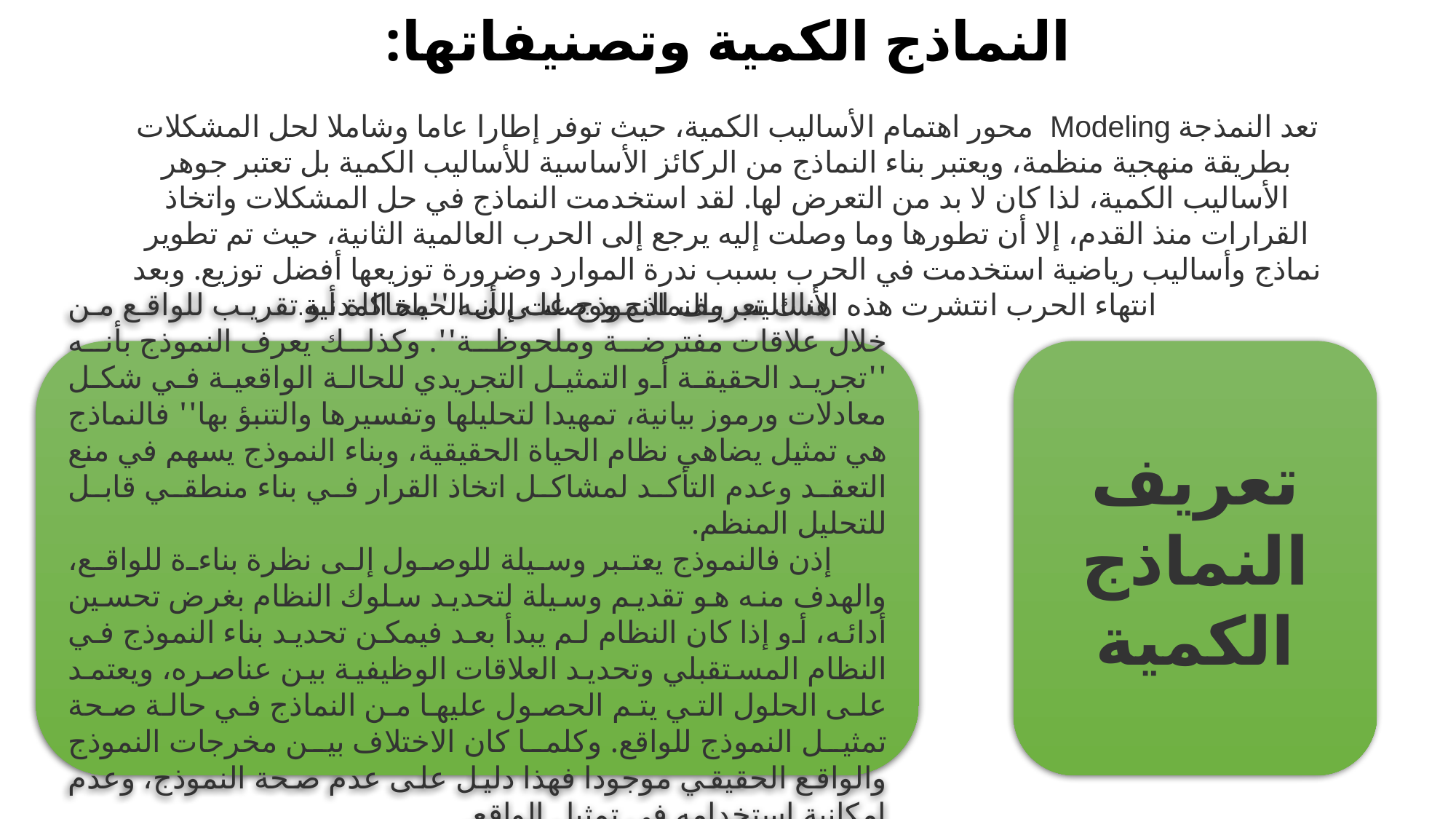

# النماذج الكمية وتصنيفاتها: تعد النمذجة Modeling  محور اهتمام الأساليب الكمية، حيث توفر إطارا عاما وشاملا لحل المشكلات بطريقة منهجية منظمة، ويعتبر بناء النماذج من الركائز الأساسية للأساليب الكمية بل تعتبر جوهر الأساليب الكمية، لذا كان لا بد من التعرض لها. لقد استخدمت النماذج في حل المشكلات واتخاذ القرارات منذ القدم، إلا أن تطورها وما وصلت إليه يرجع إلى الحرب العالمية الثانية، حيث تم تطوير نماذج وأساليب رياضية استخدمت في الحرب بسبب ندرة الموارد وضرورة توزيعها أفضل توزيع. وبعد انتهاء الحرب انتشرت هذه الأساليب والنماذج ووصلت إلى الحياة المدنية.
هناك تعريف للنموذج على أنه ''محاكاة أو تقريب للواقع من خلال علاقات مفترضة وملحوظة''. وكذلك يعرف النموذج بأنه ''تجريد الحقيقة أو التمثيل التجريدي للحالة الواقعية في شكل معادلات ورموز بيانية، تمهيدا لتحليلها وتفسيرها والتنبؤ بها'' فالنماذج هي تمثيل يضاهي نظام الحياة الحقيقية، وبناء النموذج يسهم في منع التعقد وعدم التأكد لمشاكل اتخاذ القرار في بناء منطقي قابل للتحليل المنظم.
إذن فالنموذج يعتبر وسيلة للوصول إلى نظرة بناءة للواقع، والهدف منه هو تقديم وسيلة لتحديد سلوك النظام بغرض تحسين أدائه، أو إذا كان النظام لم يبدأ بعد فيمكن تحديد بناء النموذج في النظام المستقبلي وتحديد العلاقات الوظيفية بين عناصره، ويعتمد على الحلول التي يتم الحصول عليها من النماذج في حالة صحة تمثيل النموذج للواقع. وكلما كان الاختلاف بين مخرجات النموذج والواقع الحقيقي موجودا فهذا دليل على عدم صحة النموذج، وعدم إمكانية استخدامه في تمثيل الواقع.
تعريف النماذج الكمية